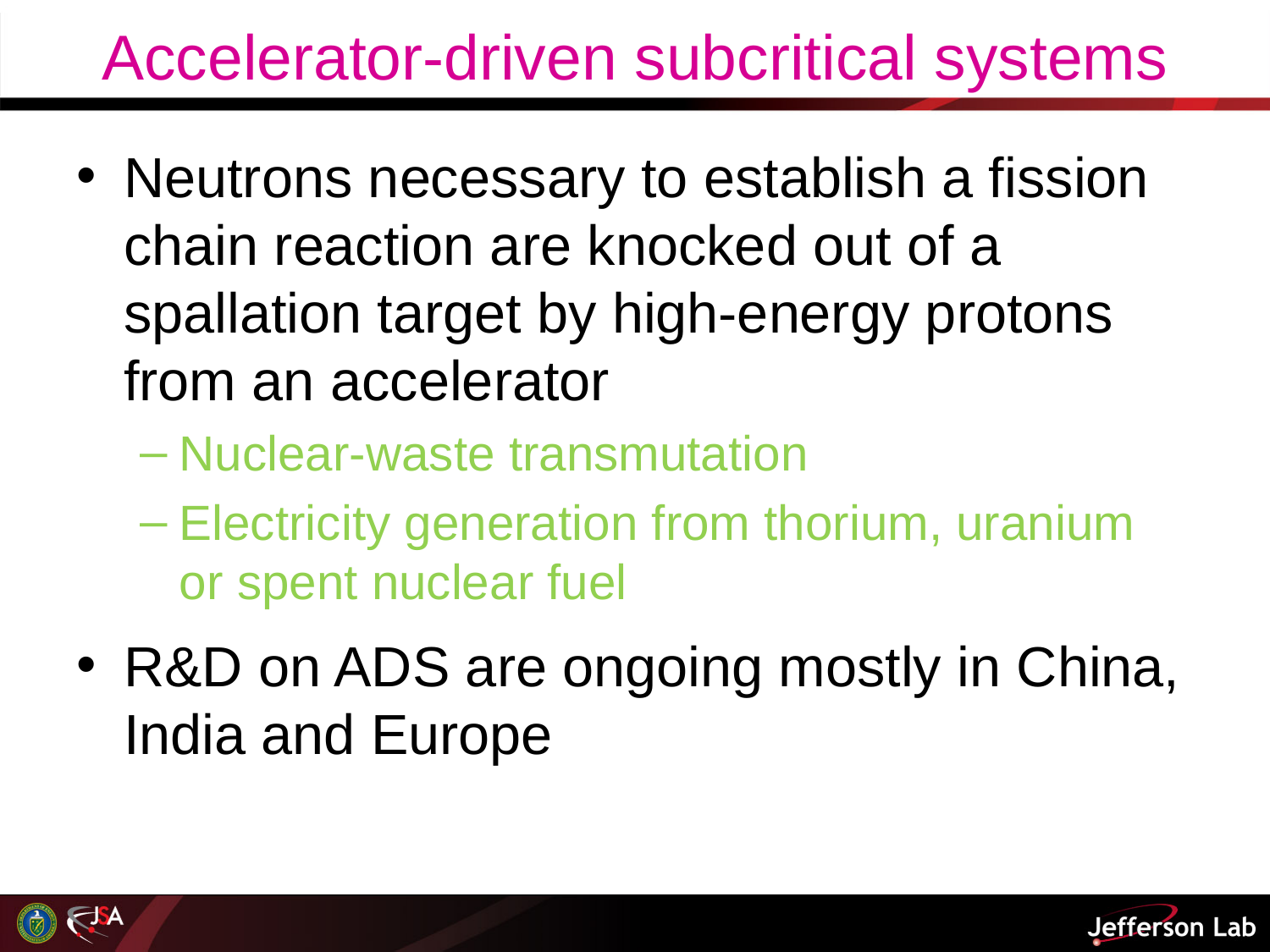

# Accelerator-driven subcritical systems
Neutrons necessary to establish a fission chain reaction are knocked out of a spallation target by high-energy protons from an accelerator
Nuclear-waste transmutation
Electricity generation from thorium, uranium or spent nuclear fuel
R&D on ADS are ongoing mostly in China, India and Europe